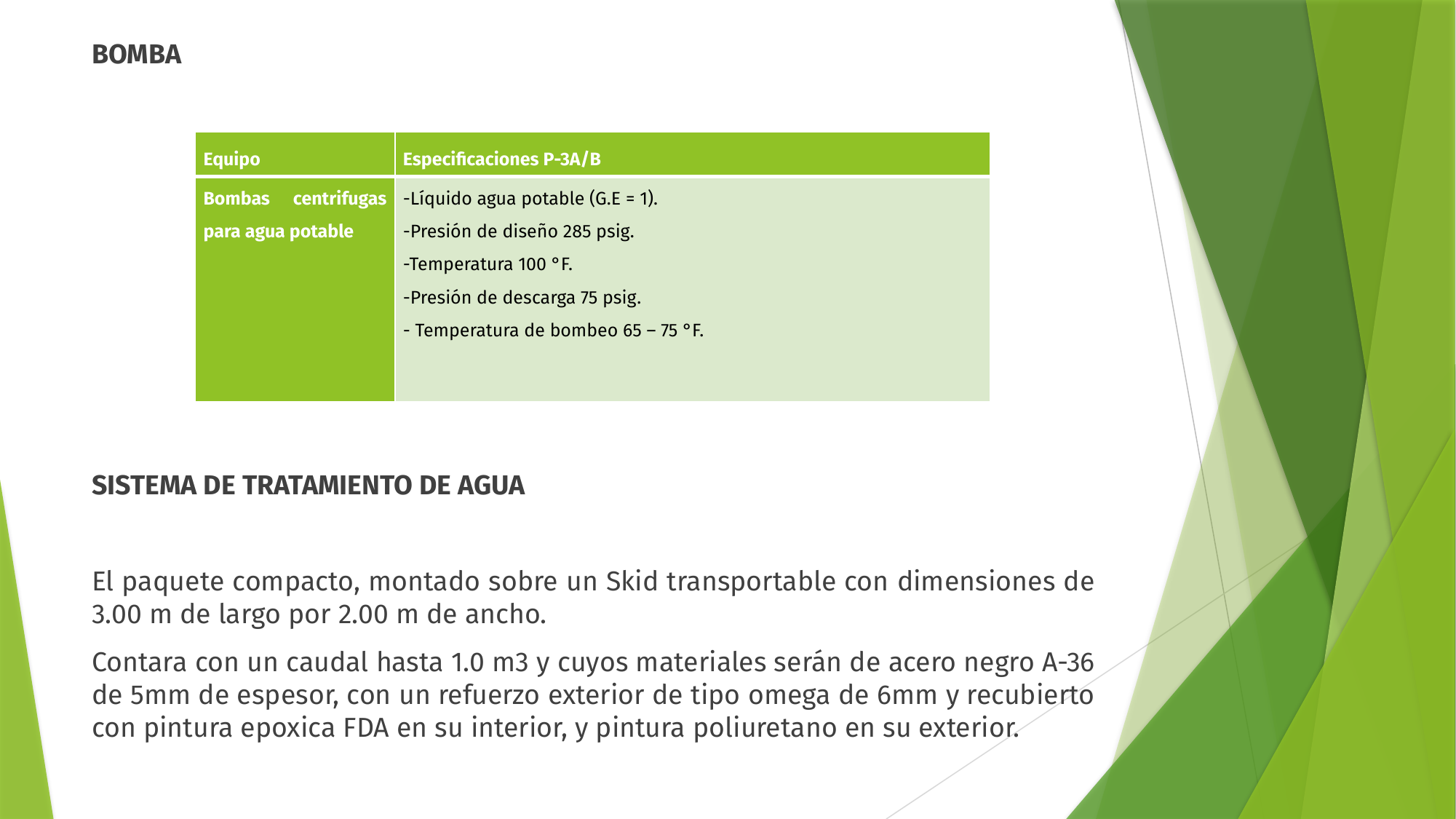

BOMBA

SISTEMA DE TRATAMIENTO DE AGUA

El paquete compacto, montado sobre un Skid transportable con dimensiones de 3.00 m de largo por 2.00 m de ancho.
Contara con un caudal hasta 1.0 m3 y cuyos materiales serán de acero negro A-36 de 5mm de espesor, con un refuerzo exterior de tipo omega de 6mm y recubierto con pintura epoxica FDA en su interior, y pintura poliuretano en su exterior.

| Equipo | Especificaciones P-3A/B |
| --- | --- |
| Bombas centrifugas para agua potable | -Líquido agua potable (G.E = 1). -Presión de diseño 285 psig. -Temperatura 100 °F. -Presión de descarga 75 psig. - Temperatura de bombeo 65 – 75 °F. |